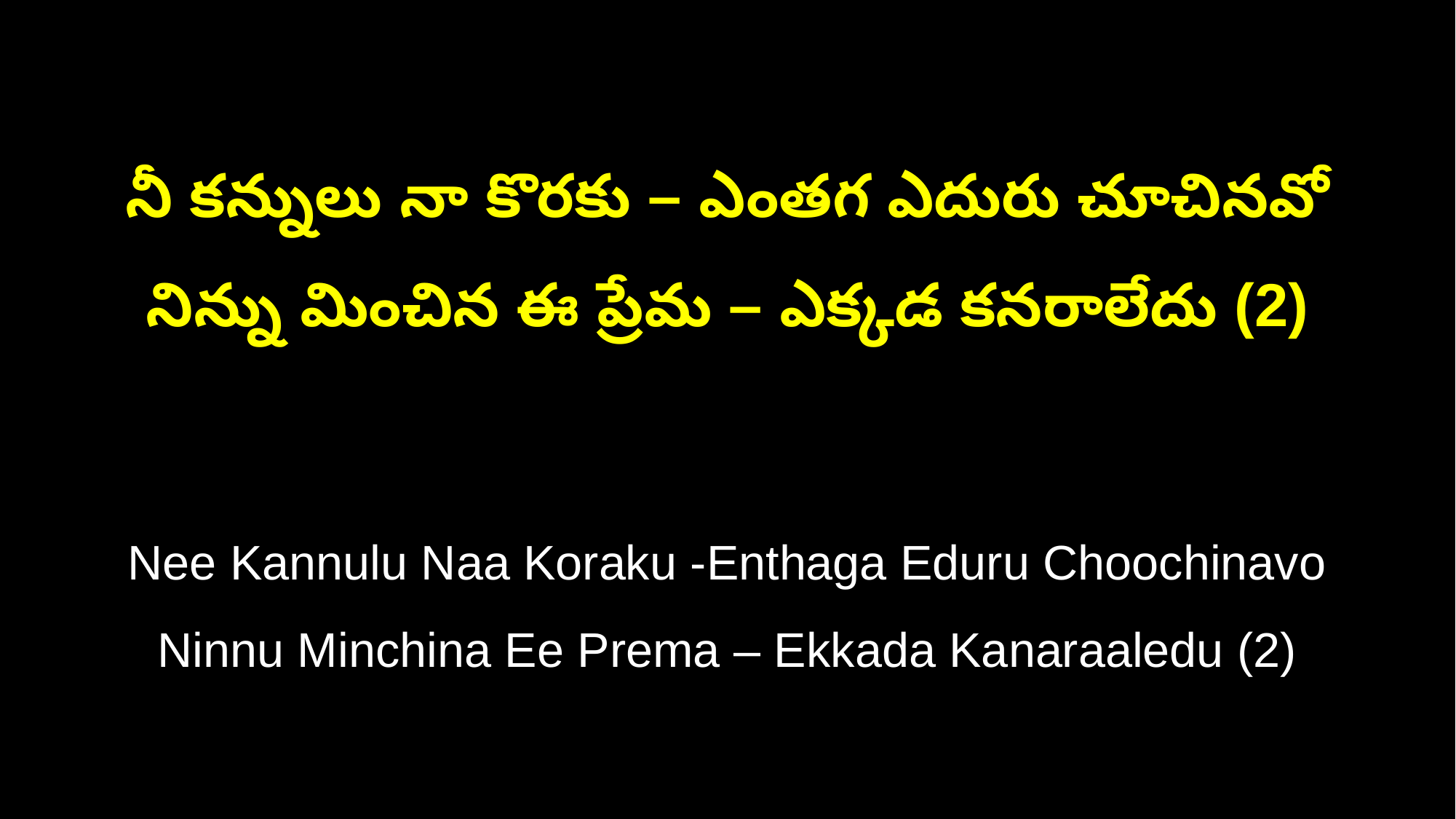

నీ కన్నులు నా కొరకు – ఎంతగ ఎదురు చూచినవో
నిన్ను మించిన ఈ ప్రేమ – ఎక్కడ కనరాలేదు (2)
Nee Kannulu Naa Koraku -Enthaga Eduru Choochinavo
Ninnu Minchina Ee Prema – Ekkada Kanaraaledu (2)